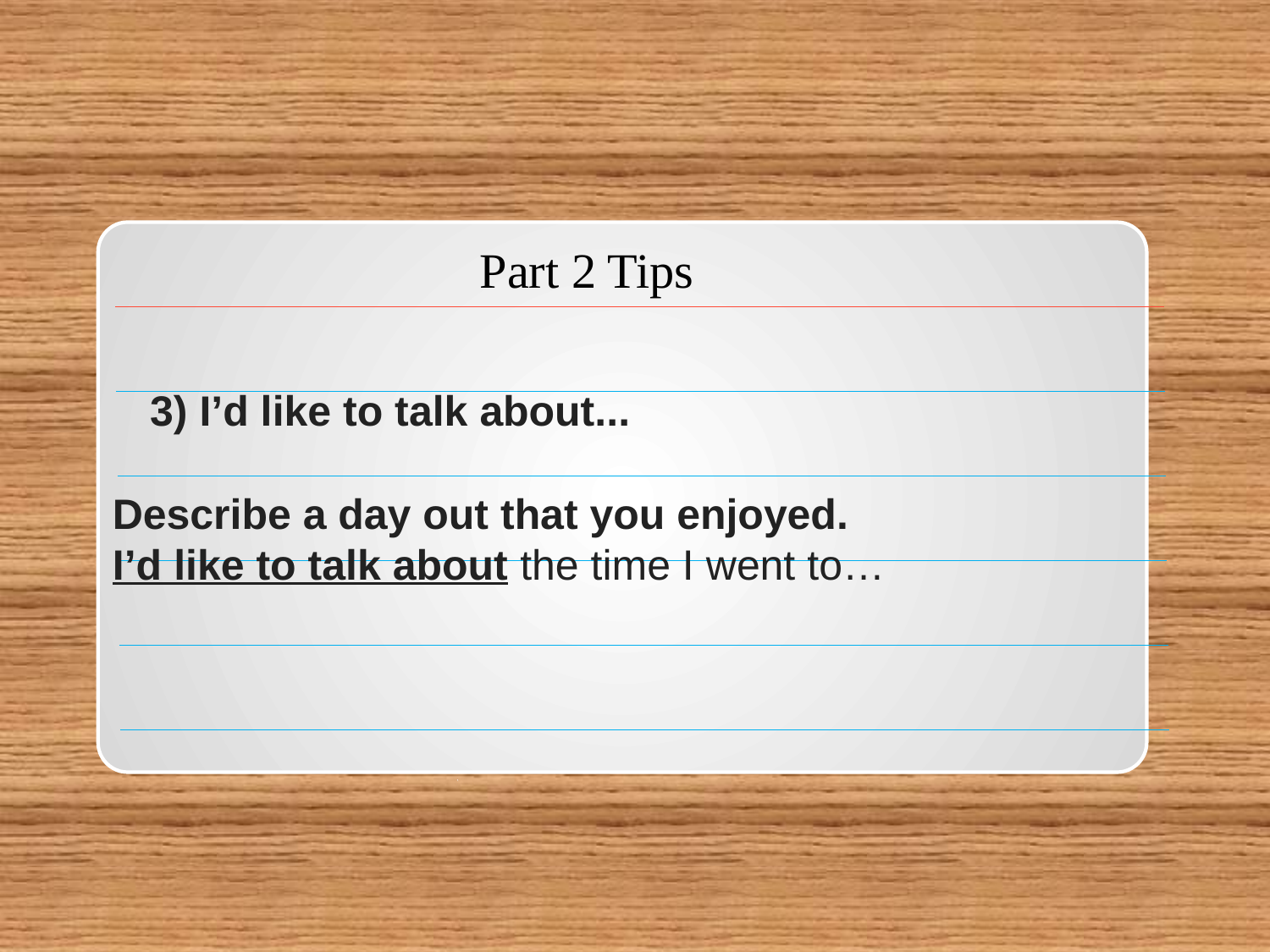

Part 2 Tips
   3) I’d like to talk about...

Describe a day out that you enjoyed.
I’d like to talk about the time I went to…